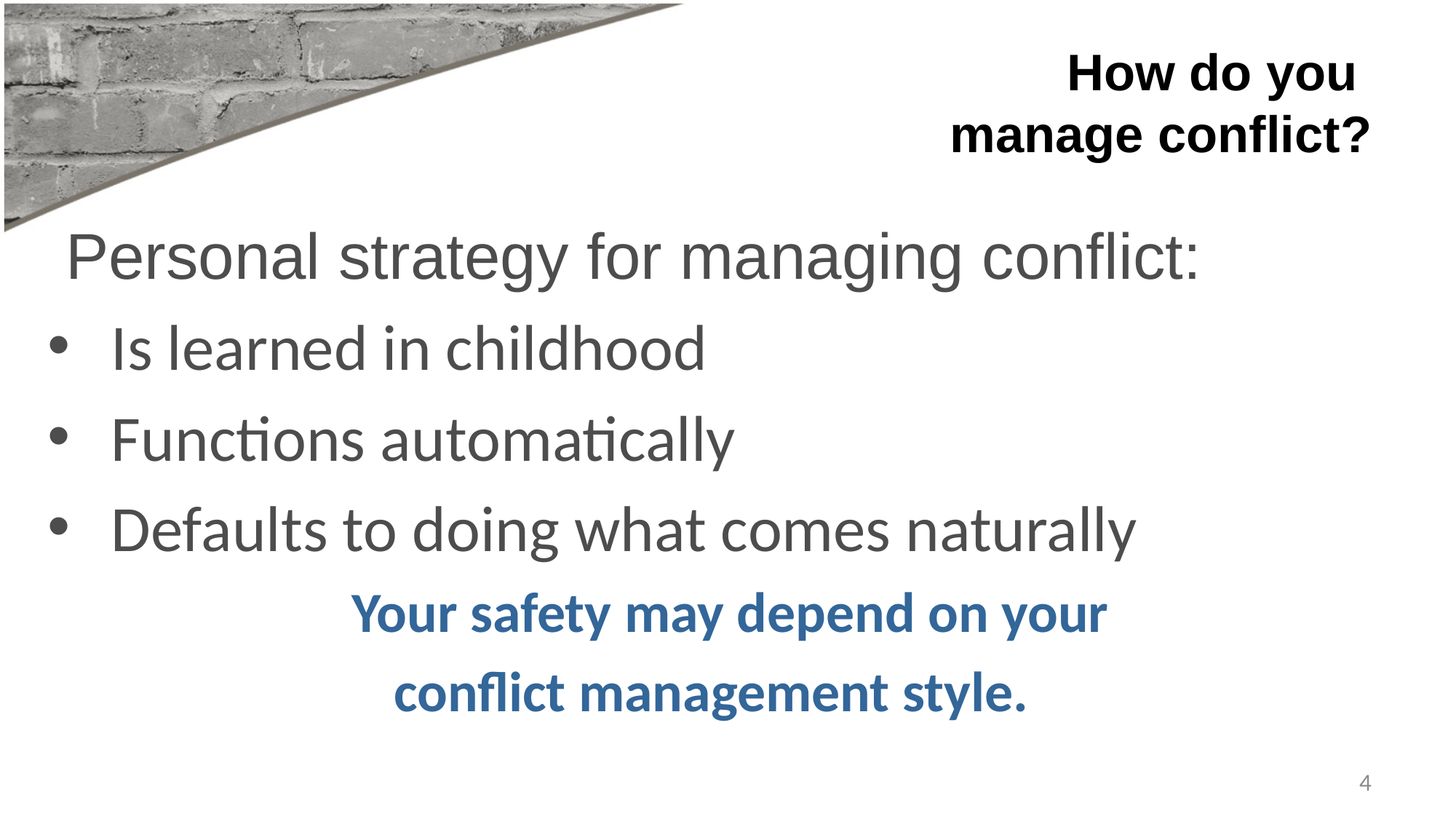

# How do you manage conflict?
Personal strategy for managing conflict:
Is learned in childhood
Functions automatically
Defaults to doing what comes naturally
Your safety may depend on your
conflict management style.

4